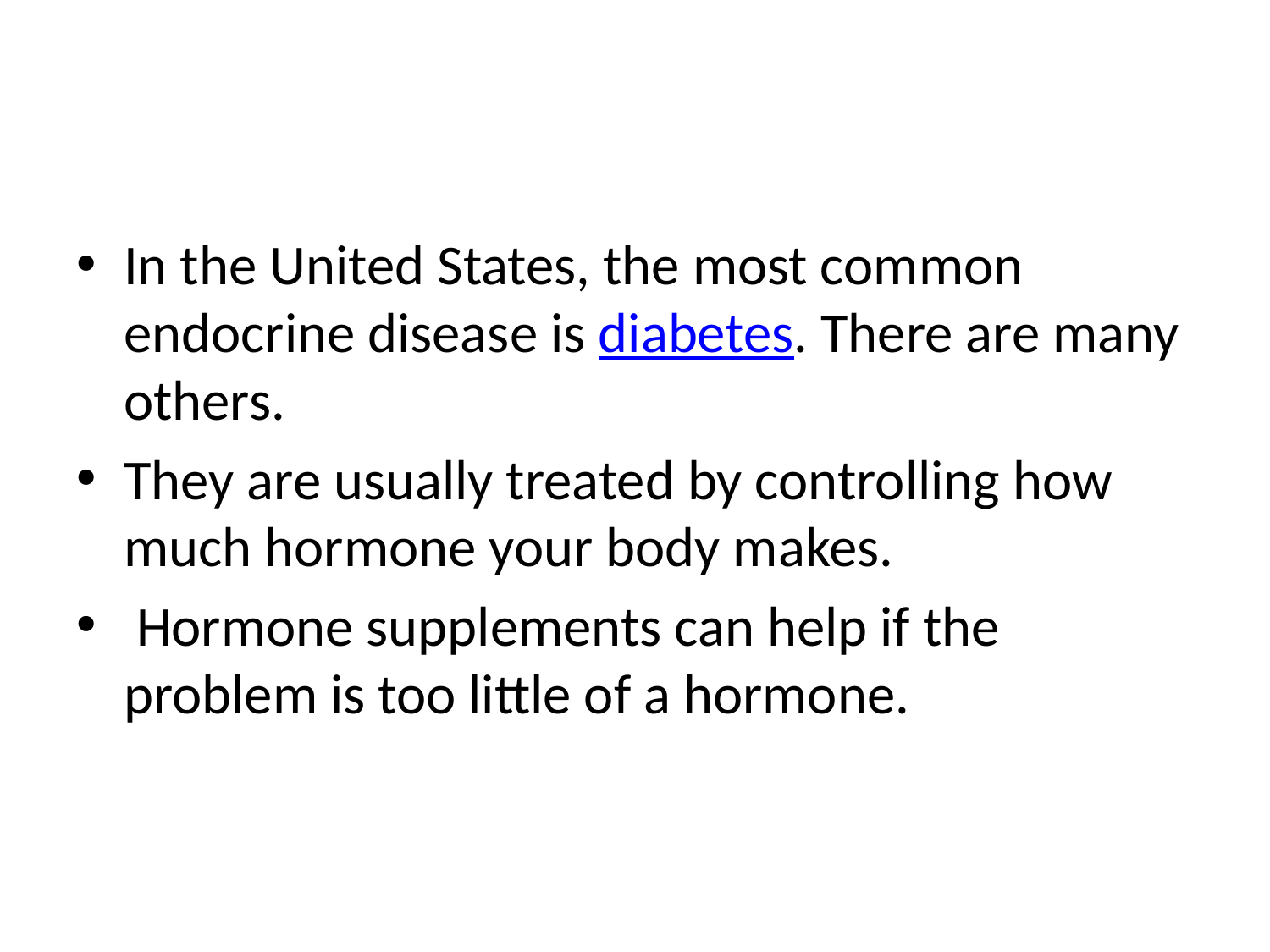

#
In the United States, the most common endocrine disease is diabetes. There are many others.
They are usually treated by controlling how much hormone your body makes.
 Hormone supplements can help if the problem is too little of a hormone.